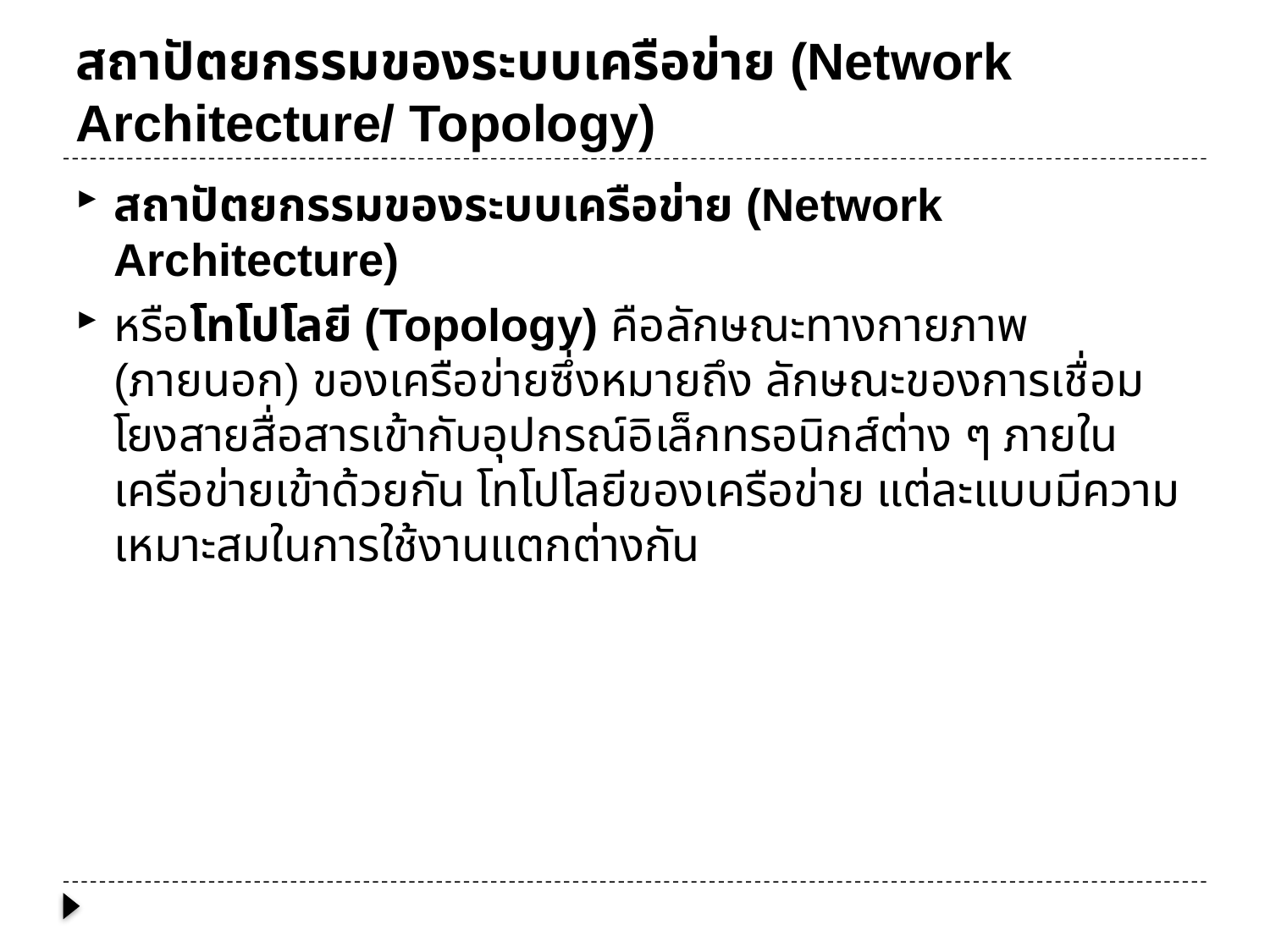

# สถาปัตยกรรมของระบบเครือข่าย (Network Architecture/ Topology)
สถาปัตยกรรมของระบบเครือข่าย (Network Architecture)
หรือโทโปโลยี (Topology) คือลักษณะทางกายภาพ (ภายนอก) ของเครือข่ายซึ่งหมายถึง ลักษณะของการเชื่อมโยงสายสื่อสารเข้ากับอุปกรณ์อิเล็กทรอนิกส์ต่าง ๆ ภายในเครือข่ายเข้าด้วยกัน โทโปโลยีของเครือข่าย แต่ละแบบมีความเหมาะสมในการใช้งานแตกต่างกัน